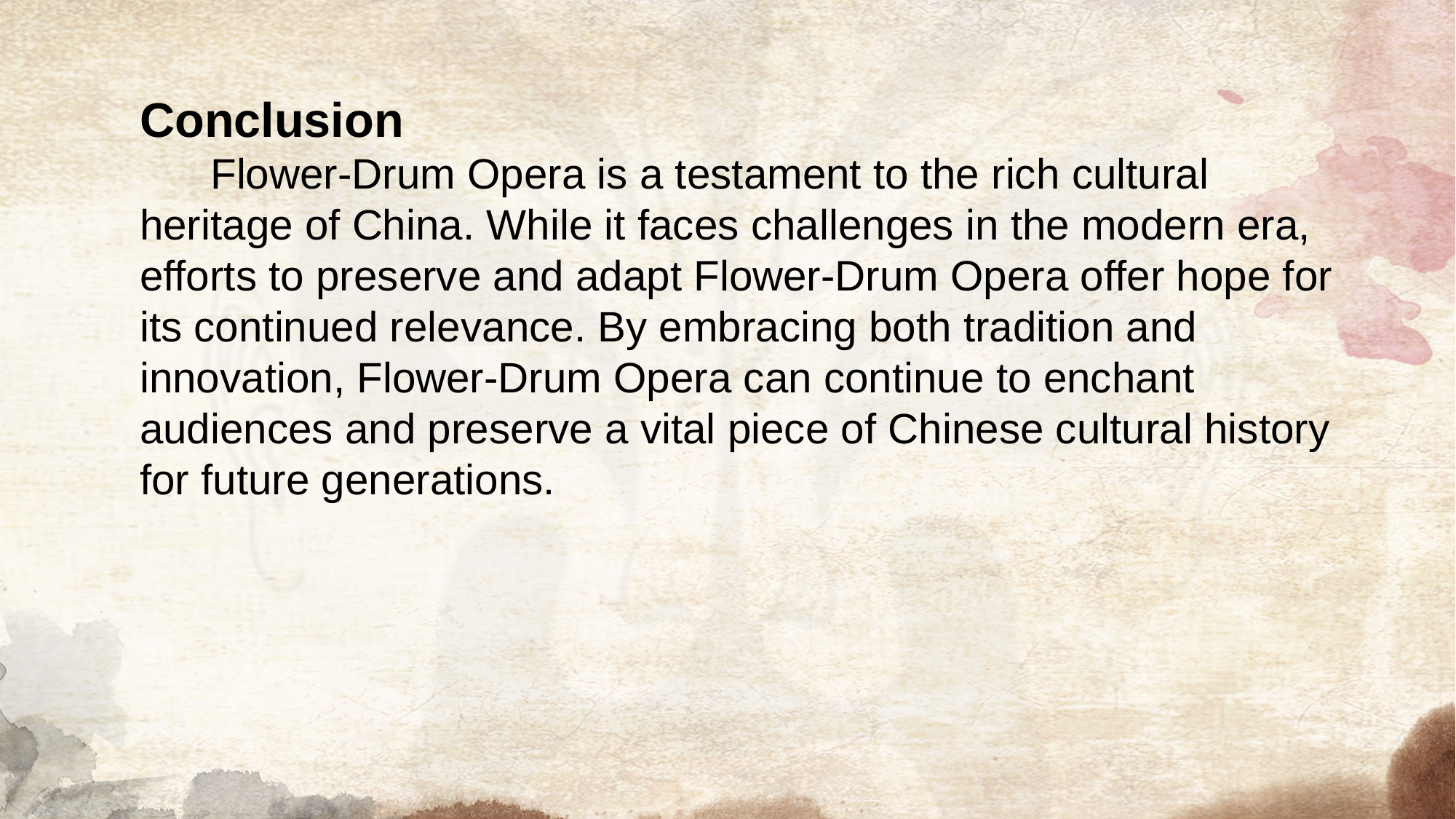

Conclusion
      Flower-Drum Opera is a testament to the rich cultural heritage of China. While it faces challenges in the modern era, efforts to preserve and adapt Flower-Drum Opera offer hope for its continued relevance. By embracing both tradition and innovation, Flower-Drum Opera can continue to enchant audiences and preserve a vital piece of Chinese cultural history for future generations.